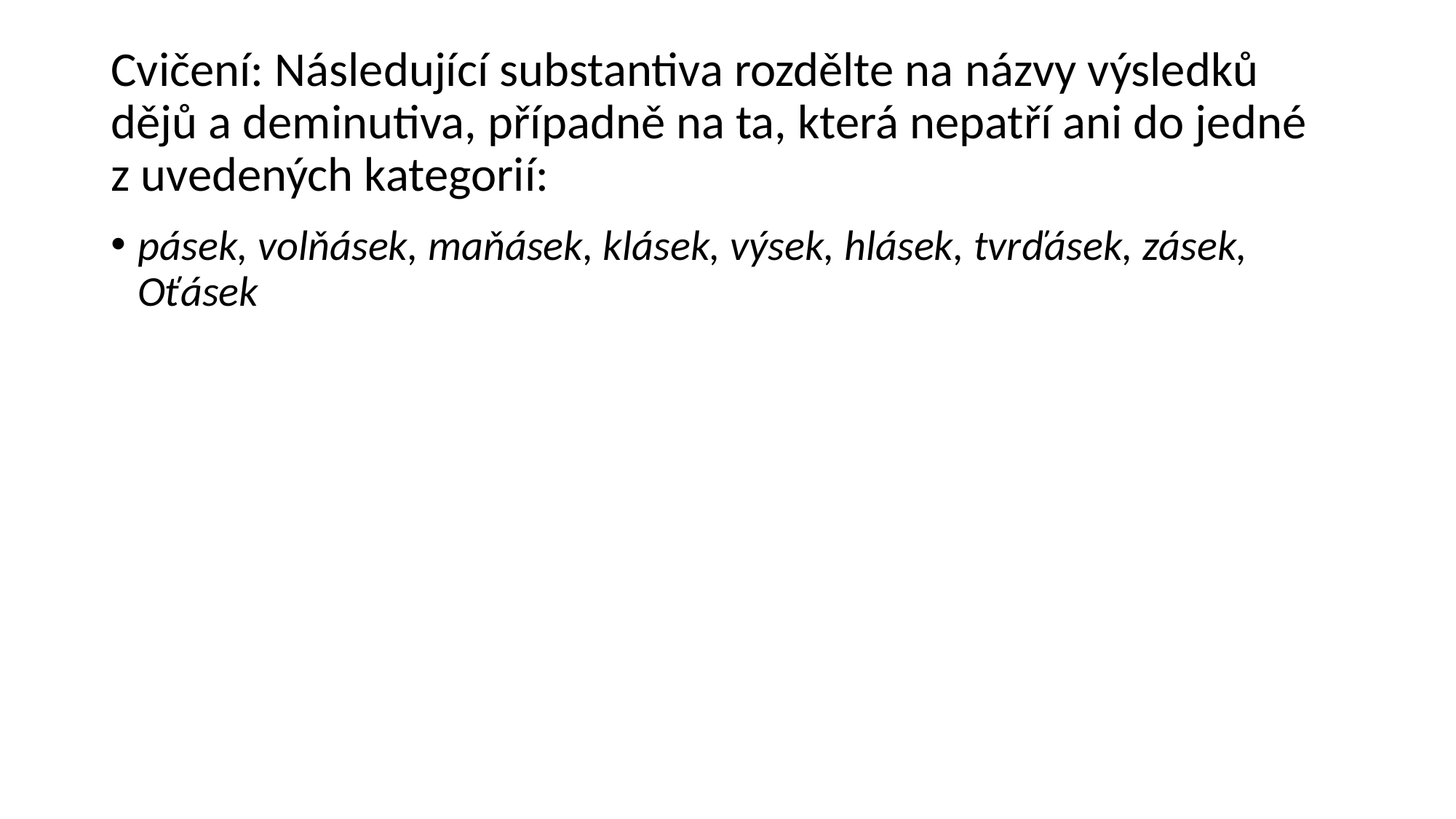

# Cvičení: Následující substantiva rozdělte na názvy výsledků dějů a deminutiva, případně na ta, která nepatří ani do jedné z uvedených kategorií:
pásek, volňásek, maňásek, klásek, výsek, hlásek, tvrďásek, zásek, Oťásek